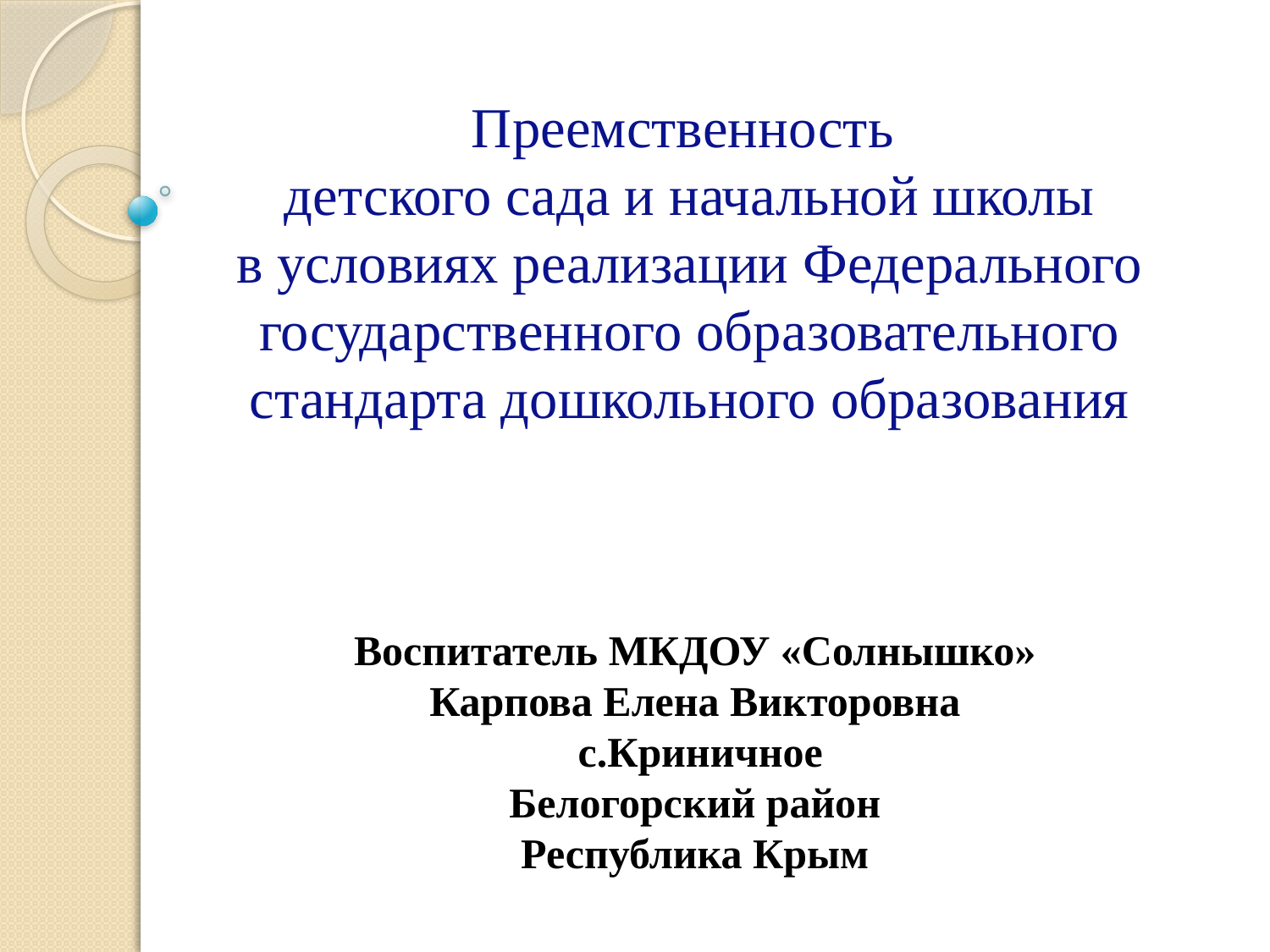

# Преемственность детского сада и начальной школы в условиях реализации Федерального государственного образовательного стандарта дошкольного образования

Воспитатель МКДОУ «Солнышко»
Карпова Елена Викторовна
 с.Криничное
Белогорский район
Республика Крым